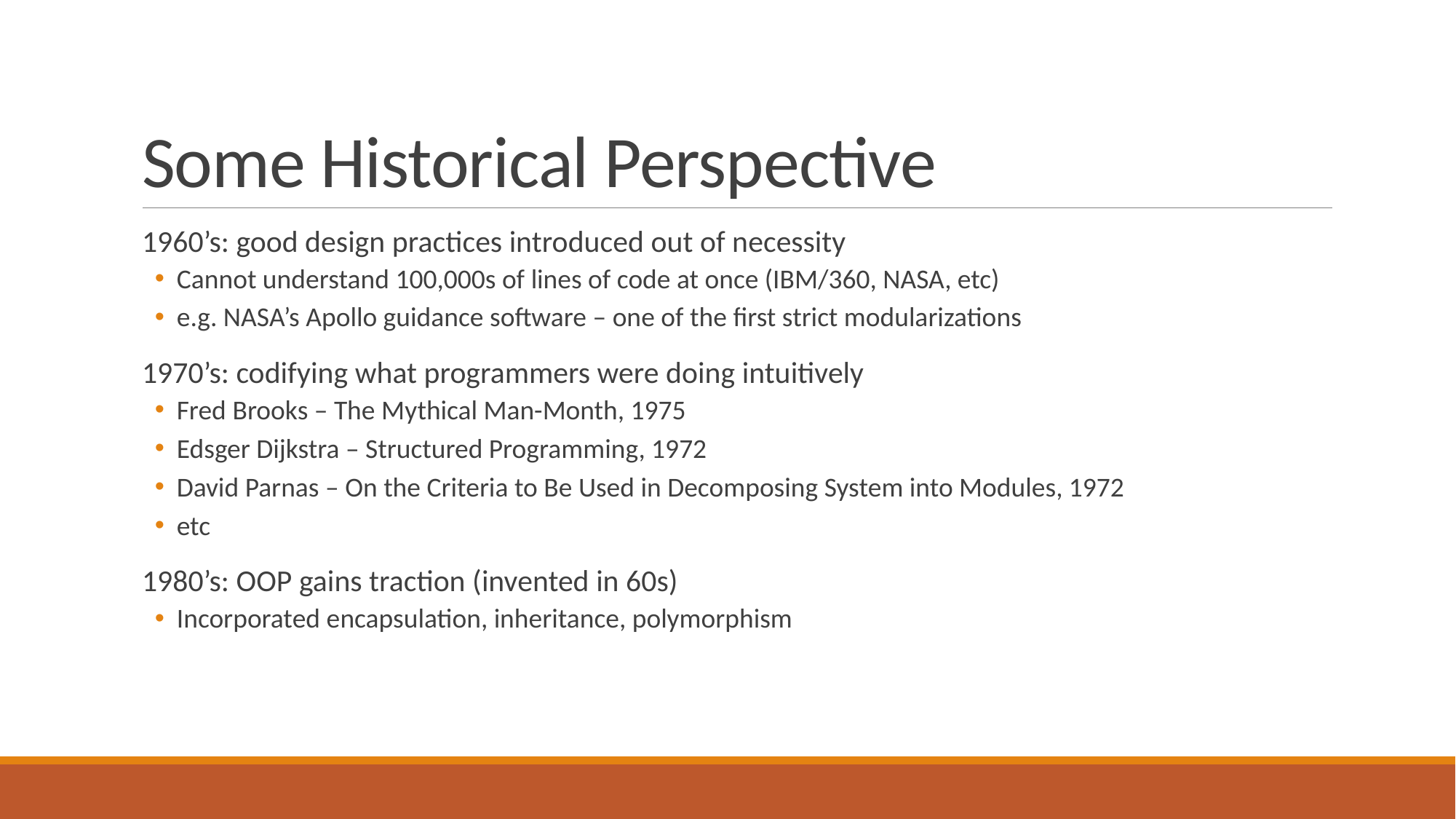

# Some Historical Perspective
1960’s: good design practices introduced out of necessity
Cannot understand 100,000s of lines of code at once (IBM/360, NASA, etc)
e.g. NASA’s Apollo guidance software – one of the first strict modularizations
1970’s: codifying what programmers were doing intuitively
Fred Brooks – The Mythical Man-Month, 1975
Edsger Dijkstra – Structured Programming, 1972
David Parnas – On the Criteria to Be Used in Decomposing System into Modules, 1972
etc
1980’s: OOP gains traction (invented in 60s)
Incorporated encapsulation, inheritance, polymorphism